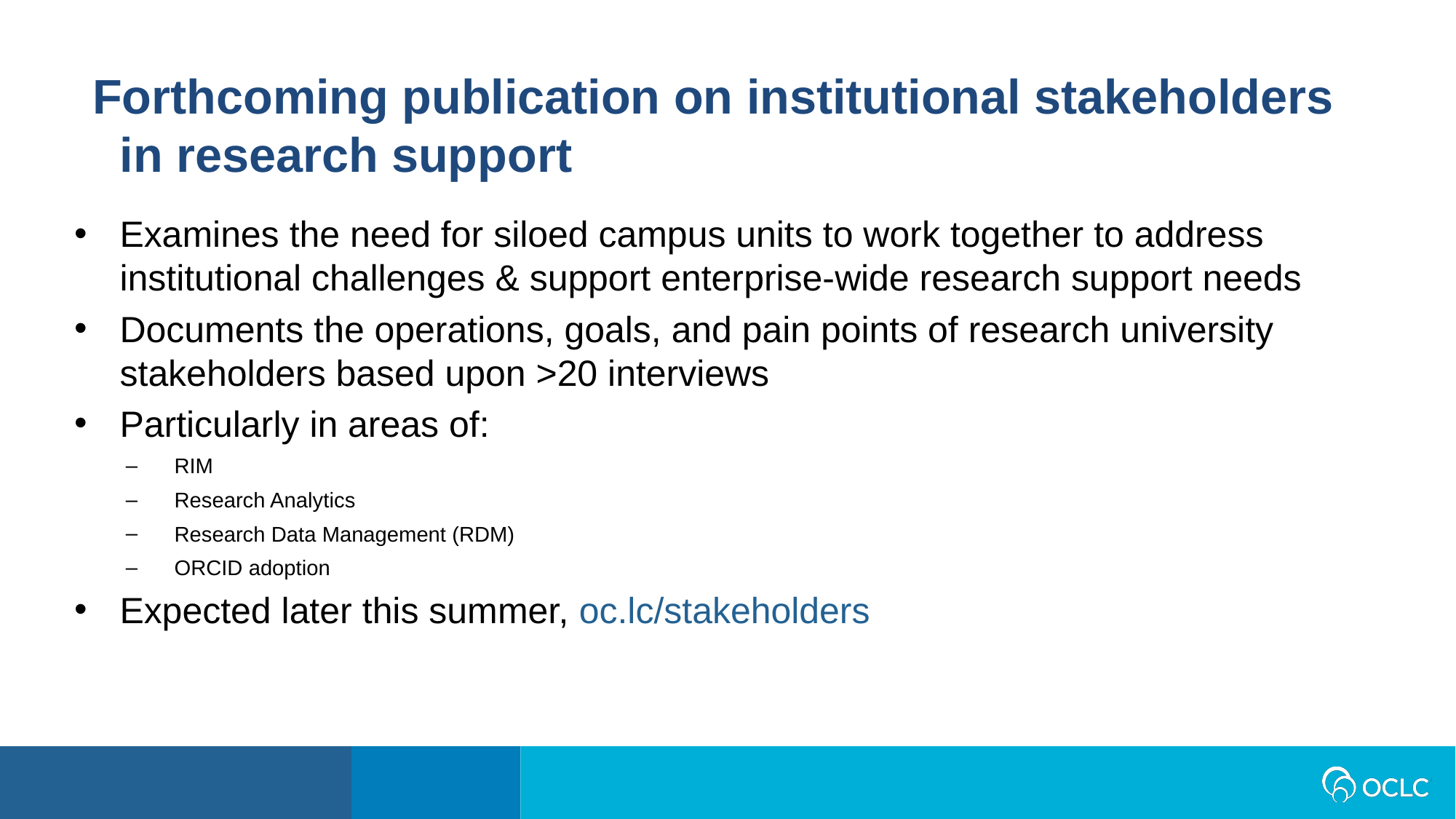

Forthcoming publication on institutional stakeholders in research support
Examines the need for siloed campus units to work together to address institutional challenges & support enterprise-wide research support needs
Documents the operations, goals, and pain points of research university stakeholders based upon >20 interviews
Particularly in areas of:
RIM
Research Analytics
Research Data Management (RDM)
ORCID adoption
Expected later this summer, oc.lc/stakeholders